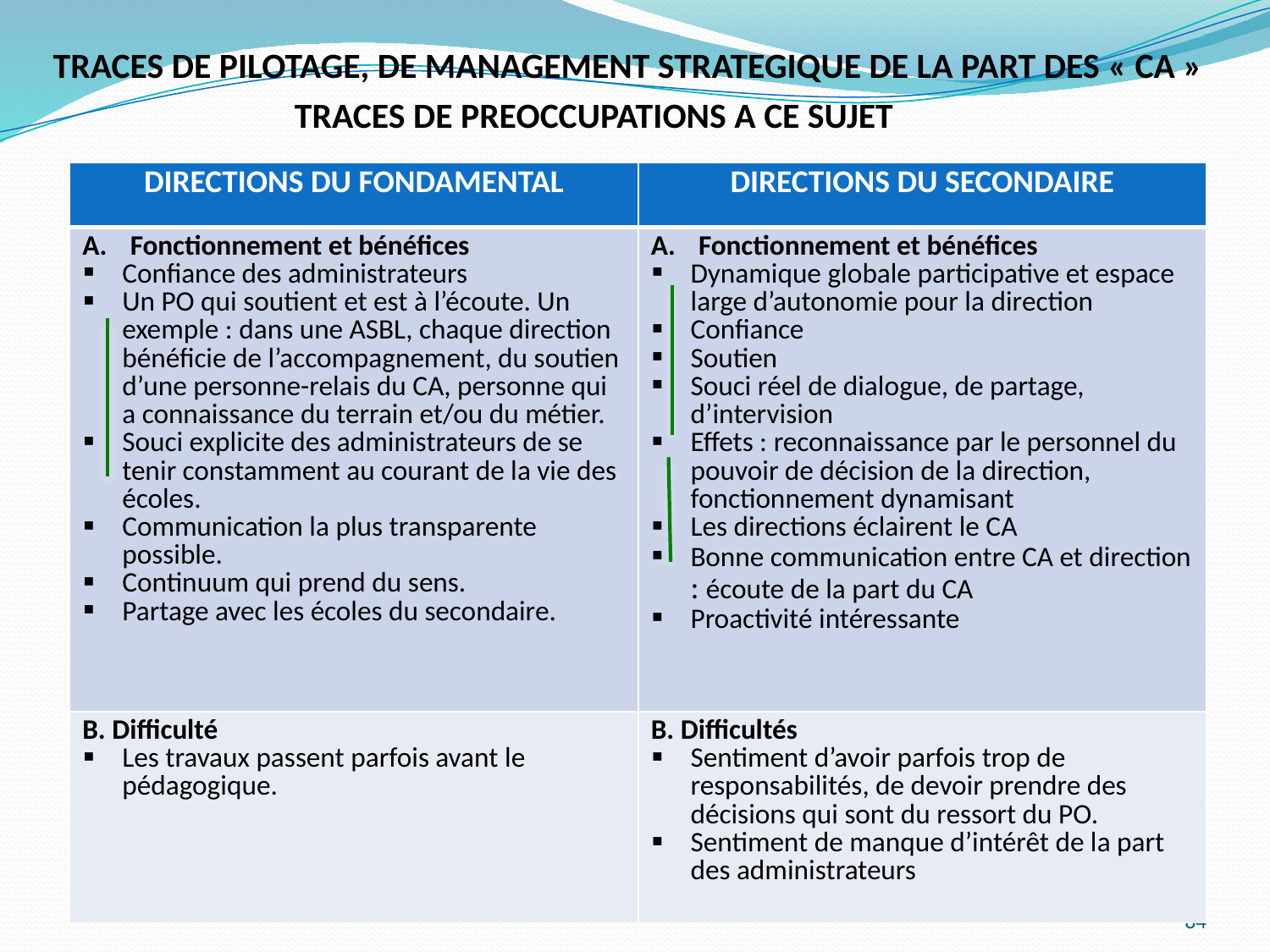

TRACES DE PILOTAGE, DE MANAGEMENT STRATEGIQUE DE LA PART DES « CA »
                                TRACES DE PREOCCUPATIONS A CE SUJET

| DIRECTIONS DU FONDAMENTAL | DIRECTIONS DU SECONDAIRE |
| --- | --- |
| Fonctionnement et bénéfices Confiance des administrateurs Un PO qui soutient et est à l’écoute. Un exemple : dans une ASBL, chaque direction bénéficie de l’accompagnement, du soutien d’une personne-relais du CA, personne qui a connaissance du terrain et/ou du métier. Souci explicite des administrateurs de se tenir constamment au courant de la vie des écoles. Communication la plus transparente possible. Continuum qui prend du sens. Partage avec les écoles du secondaire. | Fonctionnement et bénéfices Dynamique globale participative et espace large d’autonomie pour la direction Confiance Soutien Souci réel de dialogue, de partage, d’intervision Effets : reconnaissance par le personnel du pouvoir de décision de la direction, fonctionnement dynamisant Les directions éclairent le CA Bonne communication entre CA et direction : écoute de la part du CA Proactivité intéressante |
| B. Difficulté Les travaux passent parfois avant le pédagogique. | B. Difficultés Sentiment d’avoir parfois trop de responsabilités, de devoir prendre des décisions qui sont du ressort du PO. Sentiment de manque d’intérêt de la part des administrateurs |
84